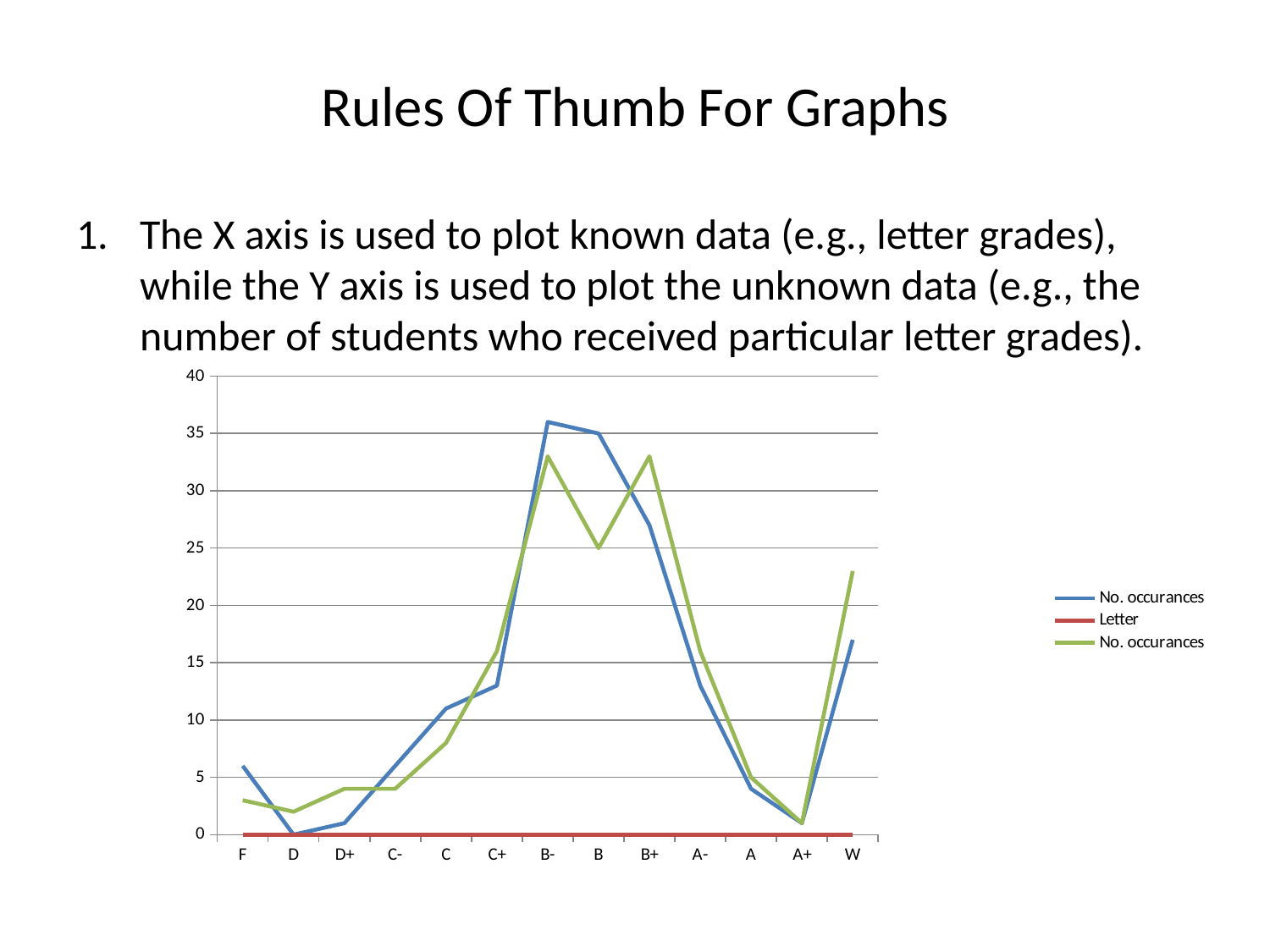

# Rules Of Thumb For Graphs
The X axis is used to plot known data (e.g., letter grades), while the Y axis is used to plot the unknown data (e.g., the number of students who received particular letter grades).

### Chart

| Category | No. occurances | Letter | No. occurances |
|---|---|---|---|
| F | 6.0 | 0.0 | 3.0 |
| D | 0.0 | 0.0 | 2.0 |
| D+ | 1.0 | 0.0 | 4.0 |
| C- | 6.0 | 0.0 | 4.0 |
| C | 11.0 | 0.0 | 8.0 |
| C+ | 13.0 | 0.0 | 16.0 |
| B- | 36.0 | 0.0 | 33.0 |
| B | 35.0 | 0.0 | 25.0 |
| B+ | 27.0 | 0.0 | 33.0 |
| A- | 13.0 | 0.0 | 16.0 |
| A | 4.0 | 0.0 | 5.0 |
| A+ | 1.0 | 0.0 | 1.0 |
| W | 17.0 | 0.0 | 23.0 |